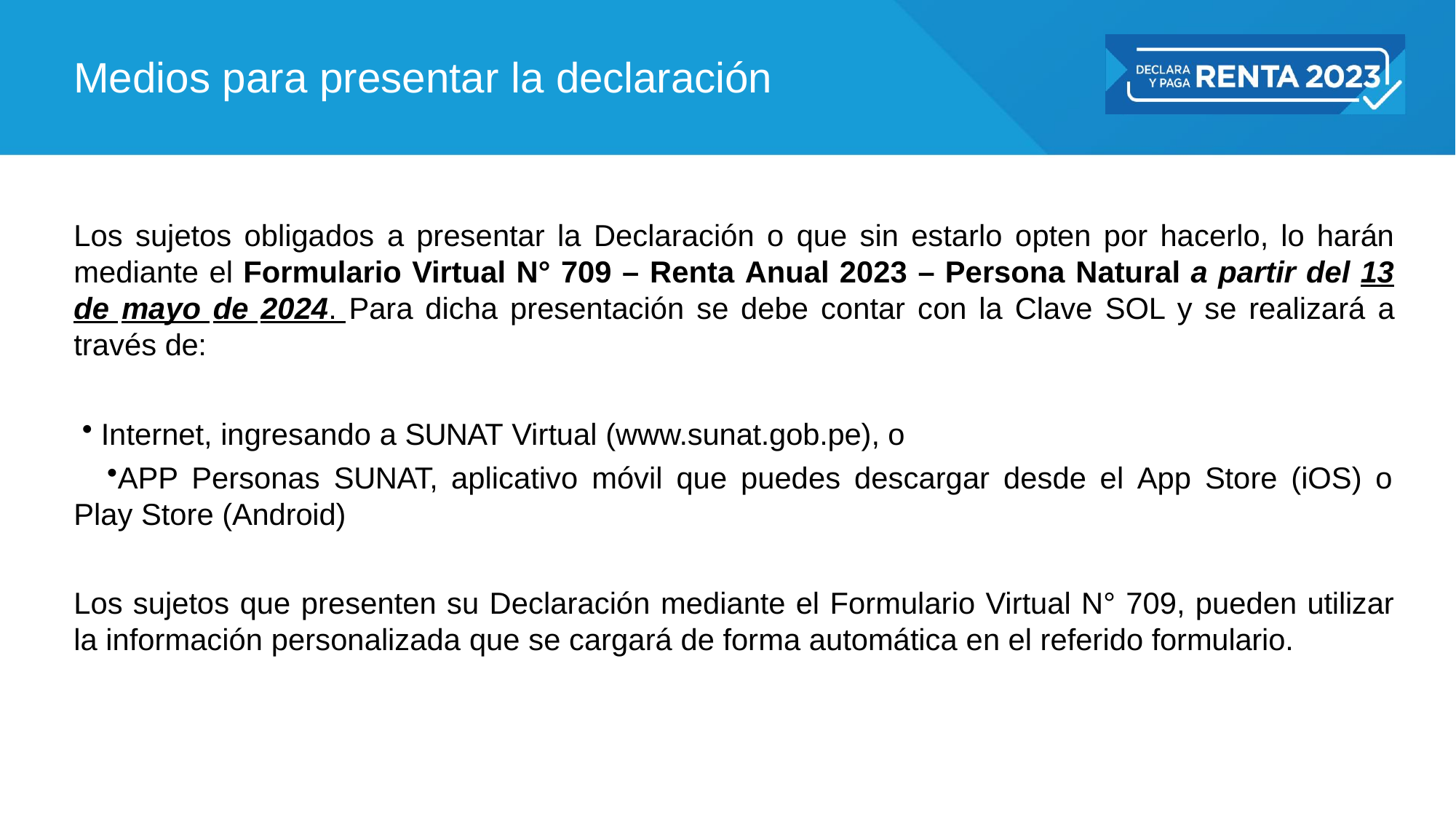

# Medios para presentar la declaración
Los sujetos obligados a presentar la Declaración o que sin estarlo opten por hacerlo, lo harán mediante el Formulario Virtual N° 709 – Renta Anual 2023 – Persona Natural a partir del 13 de mayo de 2024. Para dicha presentación se debe contar con la Clave SOL y se realizará a través de:

Internet, ingresando a SUNAT Virtual (www.sunat.gob.pe), o
APP Personas SUNAT, aplicativo móvil que puedes descargar desde el App Store (iOS) o Play Store (Android)

Los sujetos que presenten su Declaración mediante el Formulario Virtual N° 709, pueden utilizar la información personalizada que se cargará de forma automática en el referido formulario.